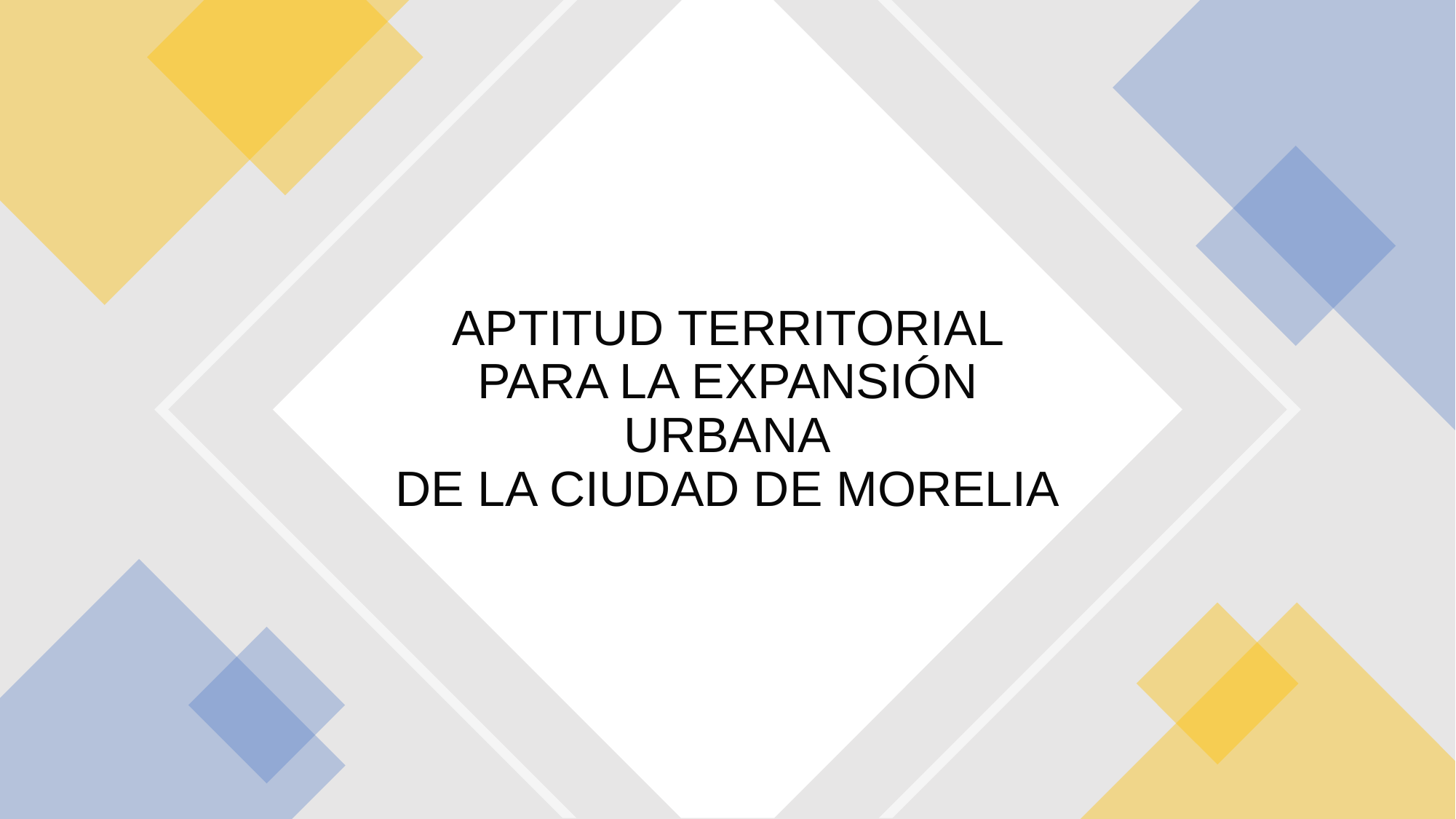

# APTITUD TERRITORIAL PARA LA EXPANSIÓN URBANA DE LA CIUDAD DE MORELIA